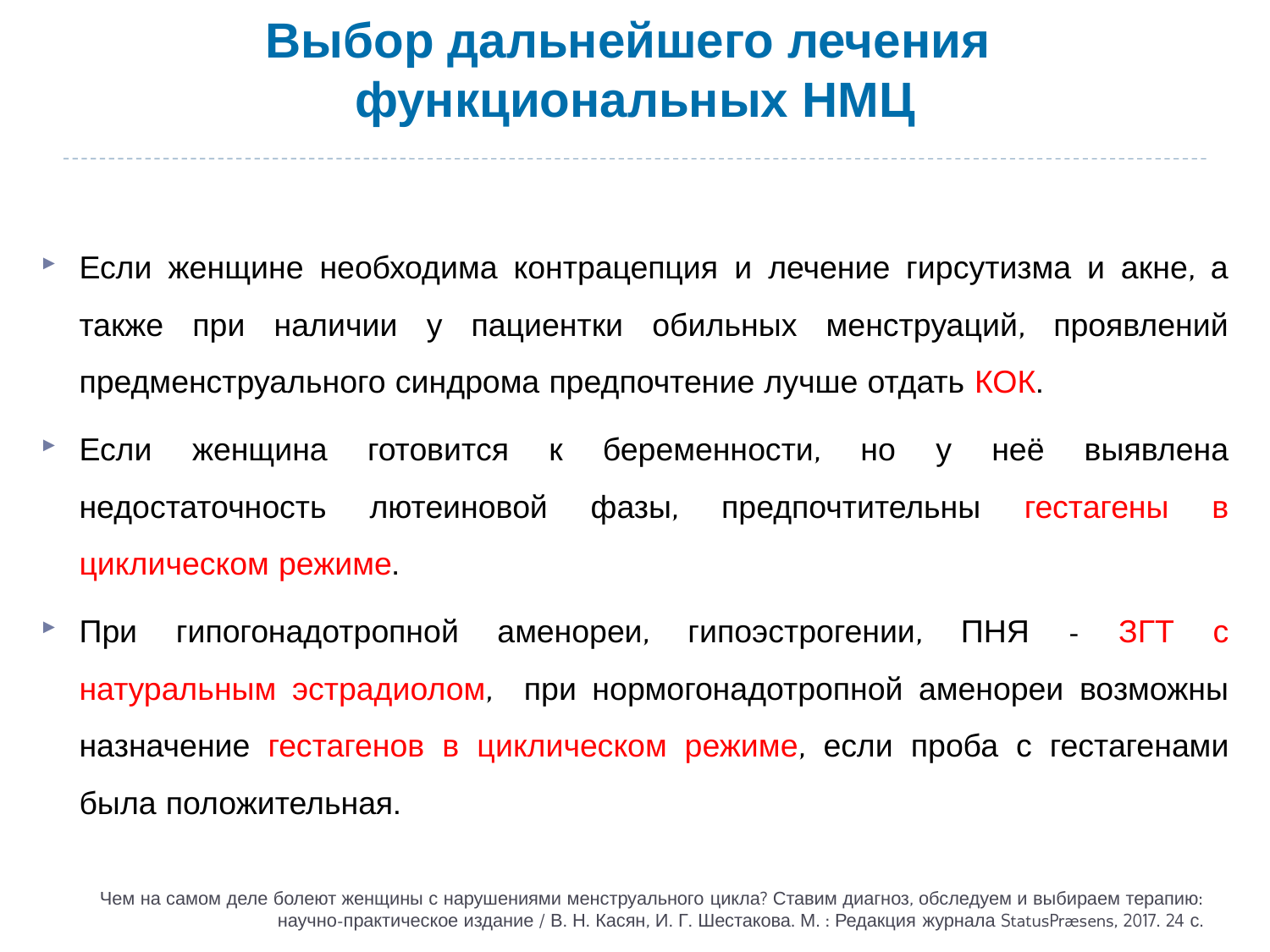

# Выбор дальнейшего лечения  функциональных НМЦ
Если женщине необходима контрацепция и лечение гирсутизма и акне, а также при наличии у пациентки обильных менструаций, проявлений предменструального синдрома предпочтение лучше отдать КОК.
Если женщина готовится к беременности, но у неё выявлена недостаточность лютеиновой фазы, предпочтительны гестагены в циклическом режиме.
При гипогонадотропной аменореи, гипоэстрогении, ПНЯ - ЗГТ с натуральным эстрадиолом,  при нормогонадотропной аменореи возможны назначение гестагенов в циклическом режиме, если проба с гестагенами была положительная.
Чем на самом деле болеют женщины с нарушениями менструального цикла? Ставим диагноз, обследуем и выбираем терапию: научно-практическое издание / В. Н. Касян, И. Г. Шестакова. М. : Редакция журнала StatusPraesens, 2017. 24 с.